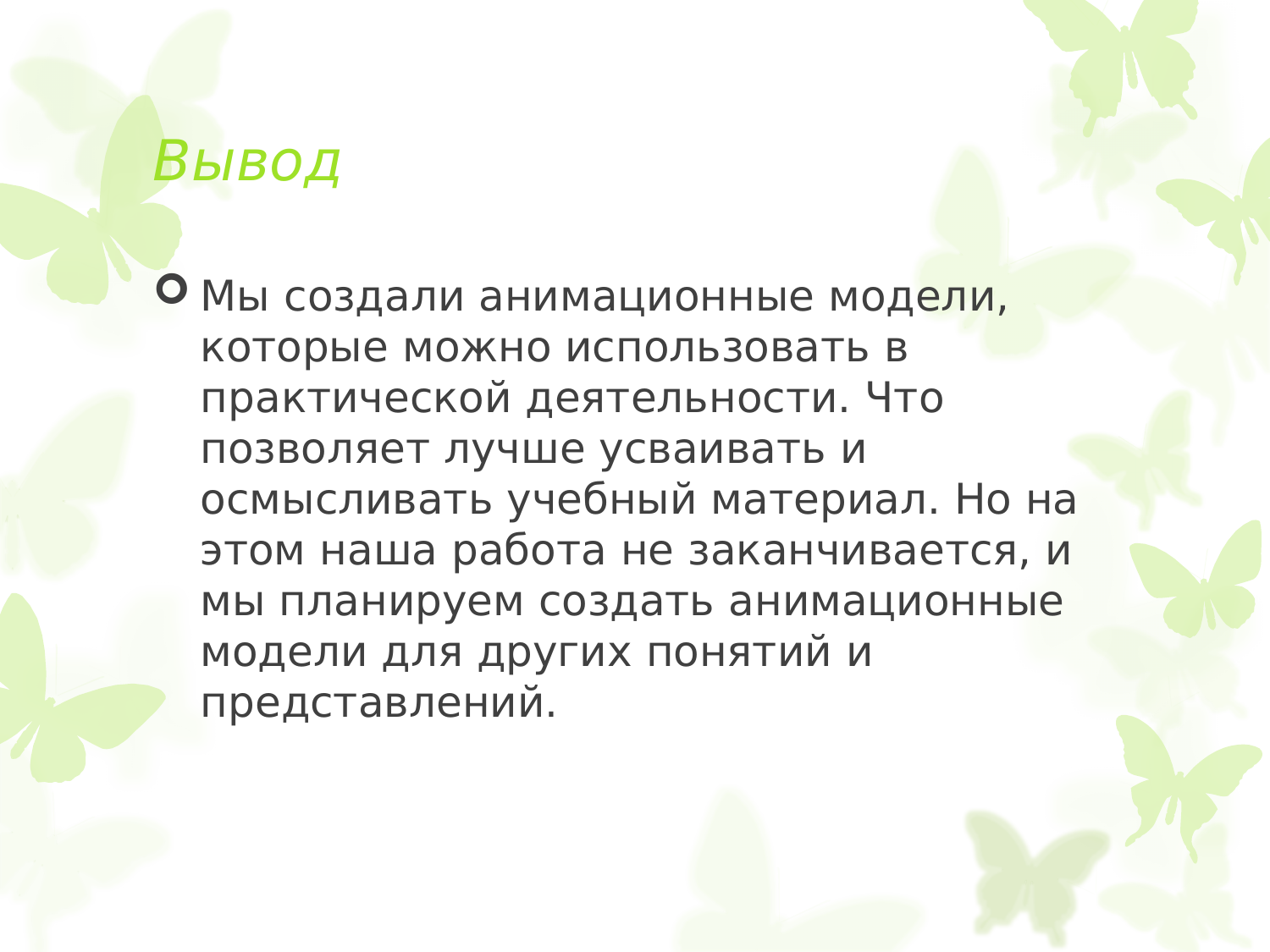

# Вывод
Мы создали анимационные модели, которые можно использовать в практической деятельности. Что позволяет лучше усваивать и осмысливать учебный материал. Но на этом наша работа не заканчивается, и мы планируем создать анимационные модели для других понятий и представлений.